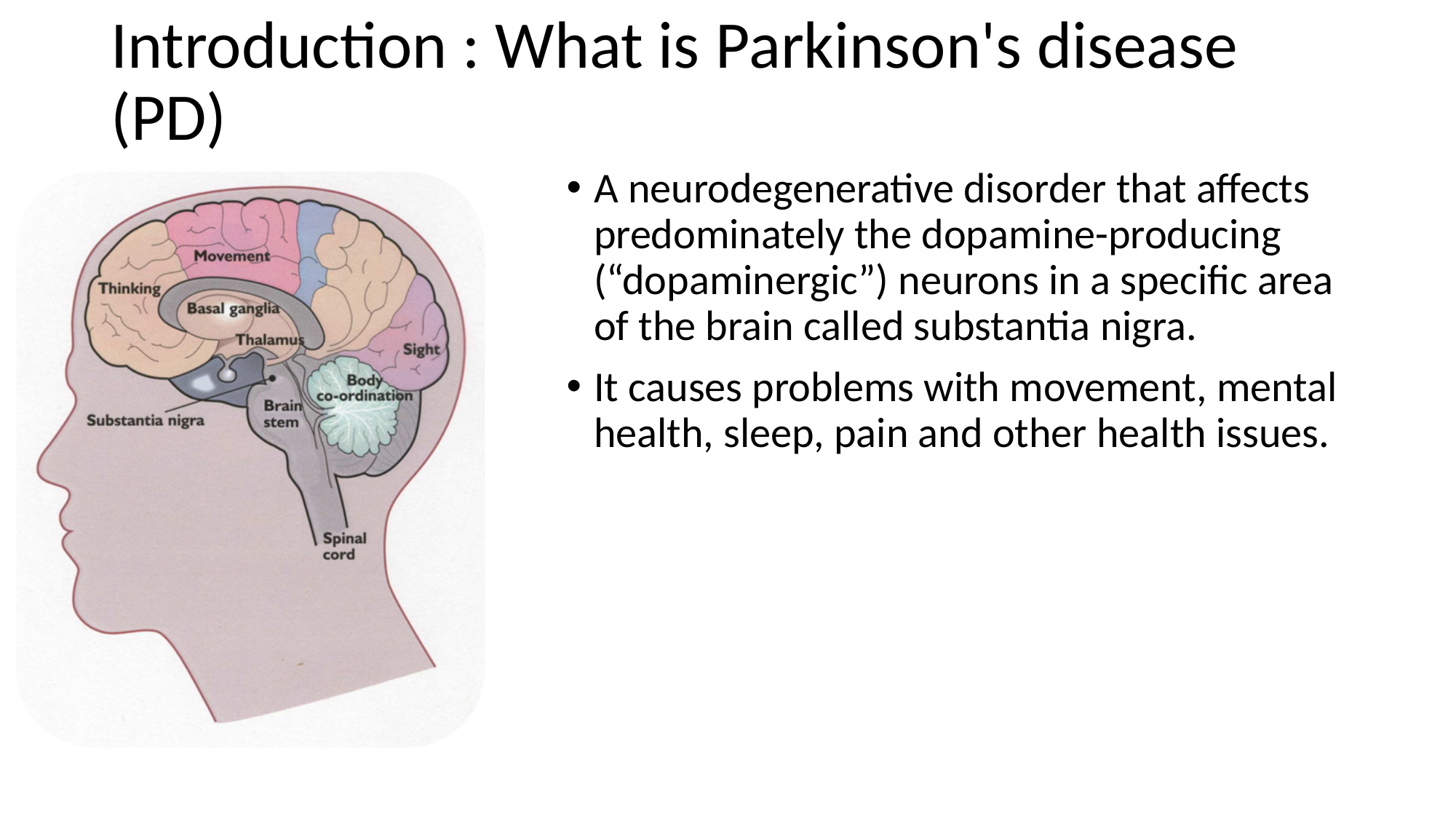

# Introduction : What is Parkinson's disease (PD)
A neurodegenerative disorder that affects predominately the dopamine-producing (“dopaminergic”) neurons in a specific area of the brain called substantia nigra.
It causes problems with movement, mental health, sleep, pain and other health issues.